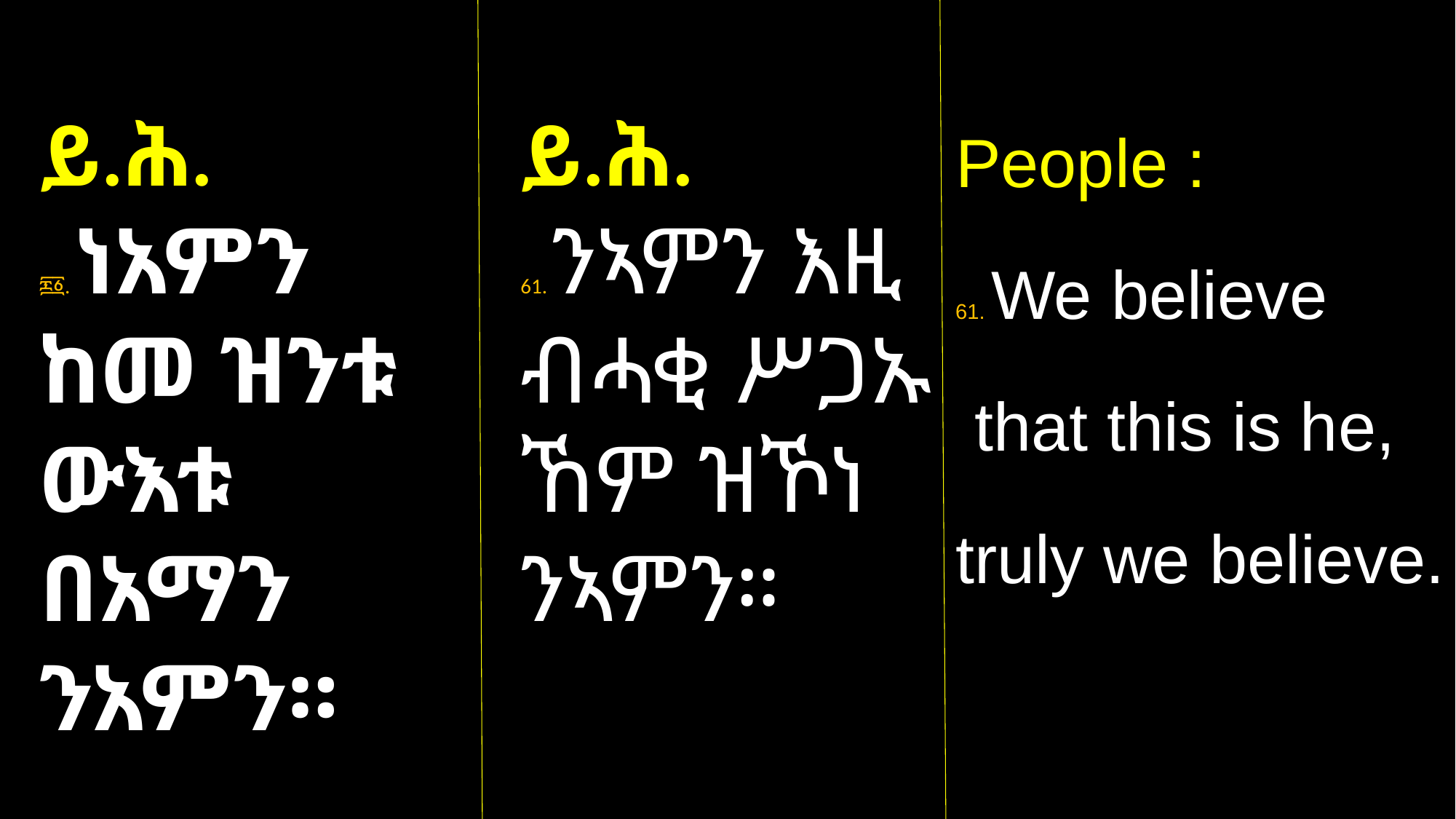

People :
61. We believe
 that this is he,
truly we believe.
ይ.ሕ.
፷፩. ነአምን
ከመ ዝንቱ
ውእቱ በአማን ንአምን።

ይ.ሕ.
61. ንኣምን እዚ ብሓቂ ሥጋኡ ኸም ዝኾነ ንኣምን።